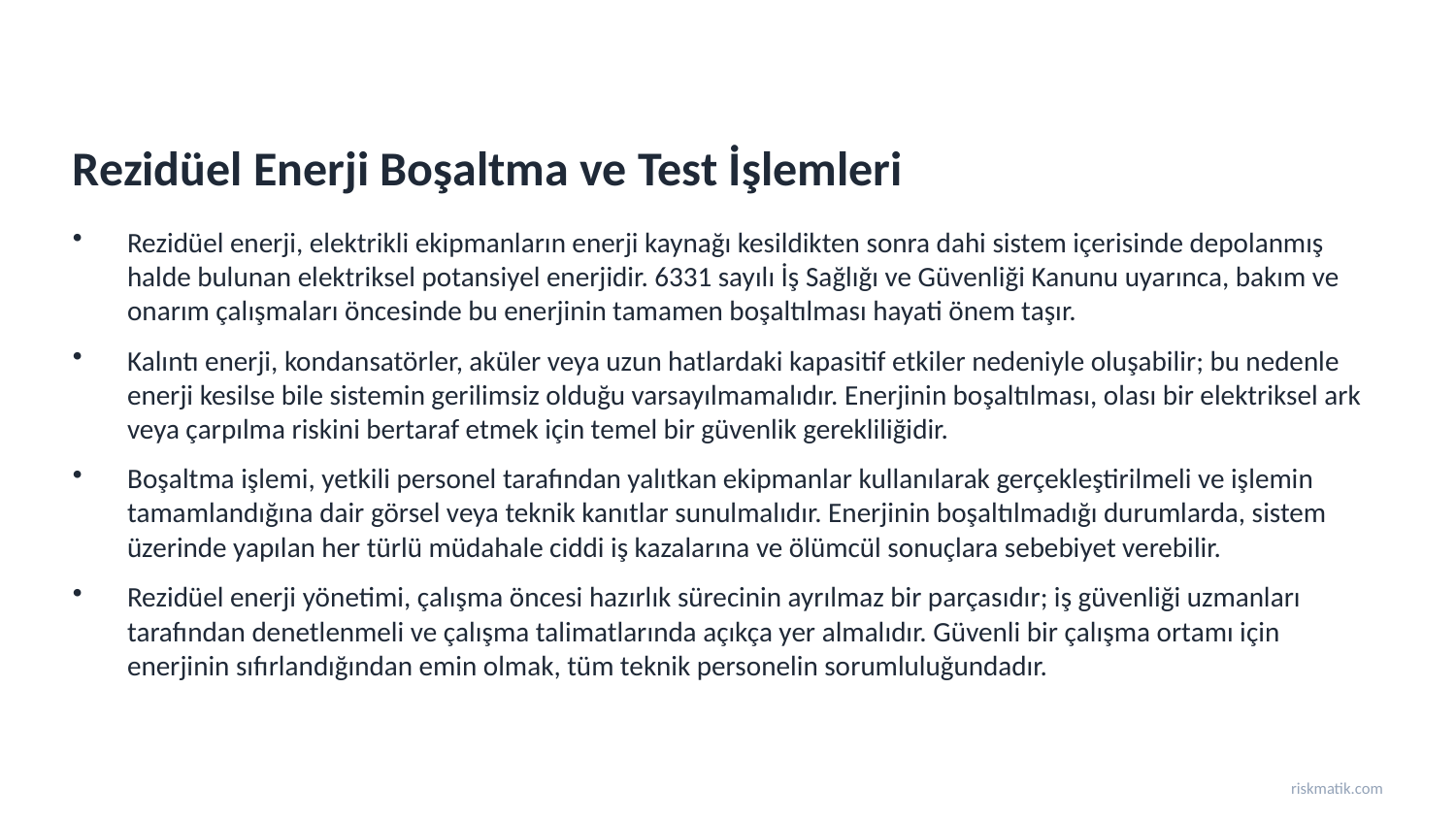

Rezidüel Enerji Boşaltma ve Test İşlemleri
Rezidüel enerji, elektrikli ekipmanların enerji kaynağı kesildikten sonra dahi sistem içerisinde depolanmış halde bulunan elektriksel potansiyel enerjidir. 6331 sayılı İş Sağlığı ve Güvenliği Kanunu uyarınca, bakım ve onarım çalışmaları öncesinde bu enerjinin tamamen boşaltılması hayati önem taşır.
Kalıntı enerji, kondansatörler, aküler veya uzun hatlardaki kapasitif etkiler nedeniyle oluşabilir; bu nedenle enerji kesilse bile sistemin gerilimsiz olduğu varsayılmamalıdır. Enerjinin boşaltılması, olası bir elektriksel ark veya çarpılma riskini bertaraf etmek için temel bir güvenlik gerekliliğidir.
Boşaltma işlemi, yetkili personel tarafından yalıtkan ekipmanlar kullanılarak gerçekleştirilmeli ve işlemin tamamlandığına dair görsel veya teknik kanıtlar sunulmalıdır. Enerjinin boşaltılmadığı durumlarda, sistem üzerinde yapılan her türlü müdahale ciddi iş kazalarına ve ölümcül sonuçlara sebebiyet verebilir.
Rezidüel enerji yönetimi, çalışma öncesi hazırlık sürecinin ayrılmaz bir parçasıdır; iş güvenliği uzmanları tarafından denetlenmeli ve çalışma talimatlarında açıkça yer almalıdır. Güvenli bir çalışma ortamı için enerjinin sıfırlandığından emin olmak, tüm teknik personelin sorumluluğundadır.
riskmatik.com